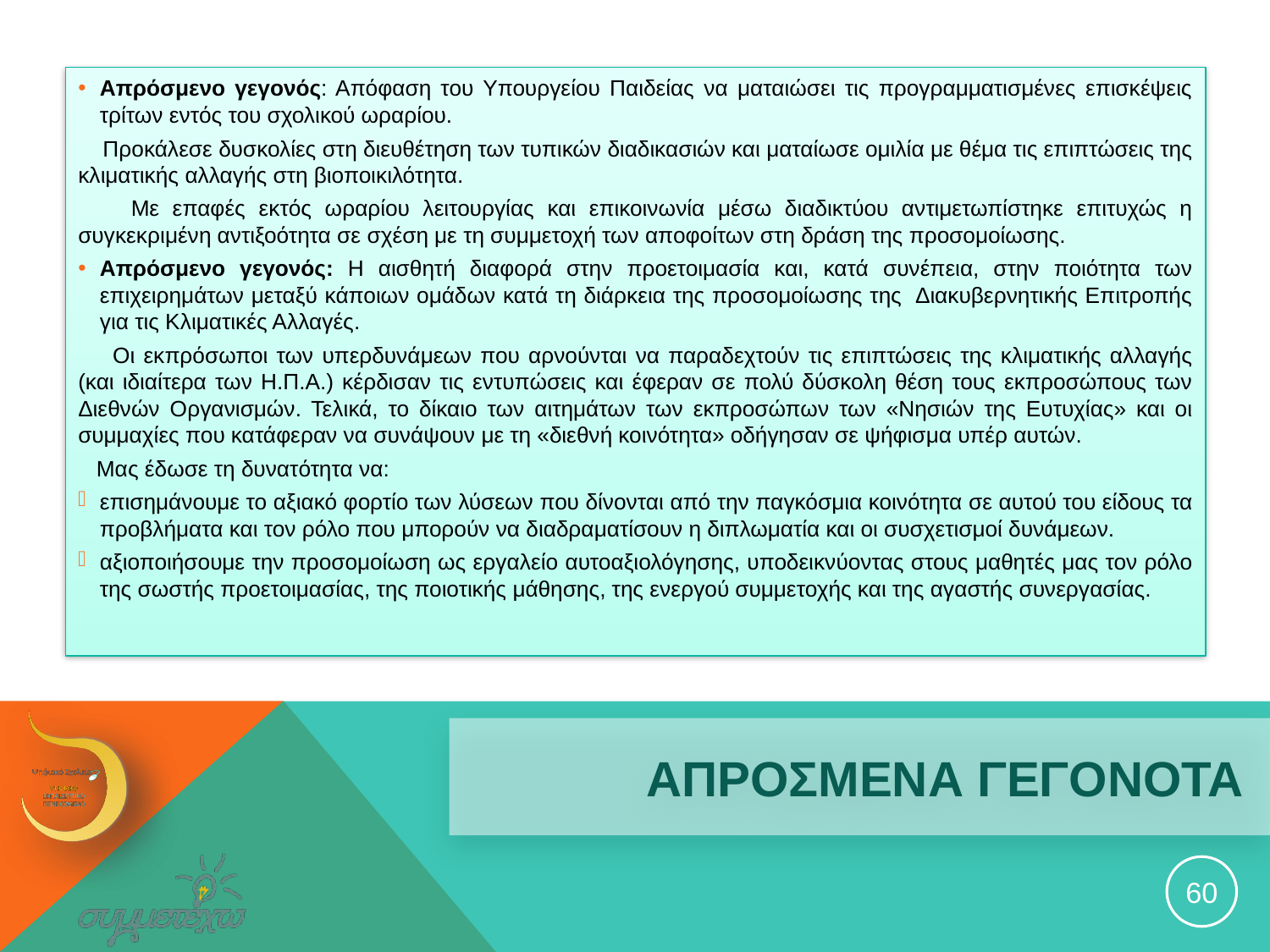

Απρόσμενο γεγονός: Απόφαση του Υπουργείου Παιδείας να ματαιώσει τις προγραμματισμένες επισκέψεις τρίτων εντός του σχολικού ωραρίου.
    Προκάλεσε δυσκολίες στη διευθέτηση των τυπικών διαδικασιών και ματαίωσε ομιλία με θέμα τις επιπτώσεις της κλιματικής αλλαγής στη βιοποικιλότητα.
    Με επαφές εκτός ωραρίου λειτουργίας και επικοινωνία μέσω διαδικτύου αντιμετωπίστηκε επιτυχώς η συγκεκριμένη αντιξοότητα σε σχέση με τη συμμετοχή των αποφοίτων στη δράση της προσομοίωσης.
Απρόσμενο γεγονός: Η αισθητή διαφορά στην προετοιμασία και, κατά συνέπεια, στην ποιότητα των επιχειρημάτων μεταξύ κάποιων ομάδων κατά τη διάρκεια της προσομοίωσης της  Διακυβερνητικής Επιτροπής για τις Κλιματικές Αλλαγές.
    Οι εκπρόσωποι των υπερδυνάμεων που αρνούνται να παραδεχτούν τις επιπτώσεις της κλιματικής αλλαγής (και ιδιαίτερα των Η.Π.Α.) κέρδισαν τις εντυπώσεις και έφεραν σε πολύ δύσκολη θέση τους εκπροσώπους των Διεθνών Οργανισμών. Τελικά, το δίκαιο των αιτημάτων των εκπροσώπων των «Νησιών της Ευτυχίας» και οι συμμαχίες που κατάφεραν να συνάψουν με τη «διεθνή κοινότητα» οδήγησαν σε ψήφισμα υπέρ αυτών.
   Μας έδωσε τη δυνατότητα να:
επισημάνουμε το αξιακό φορτίο των λύσεων που δίνονται από την παγκόσμια κοινότητα σε αυτού του είδους τα προβλήματα και τον ρόλο που μπορούν να διαδραματίσουν η διπλωματία και οι συσχετισμοί δυνάμεων.
αξιοποιήσουμε την προσομοίωση ως εργαλείο αυτοαξιολόγησης, υποδεικνύοντας στους μαθητές μας τον ρόλο της σωστής προετοιμασίας, της ποιοτικής μάθησης, της ενεργού συμμετοχής και της αγαστής συνεργασίας.

# ΑΠΡΟΣΜΕΝΑ ΓΕΓΟΝΟΤΑ
60